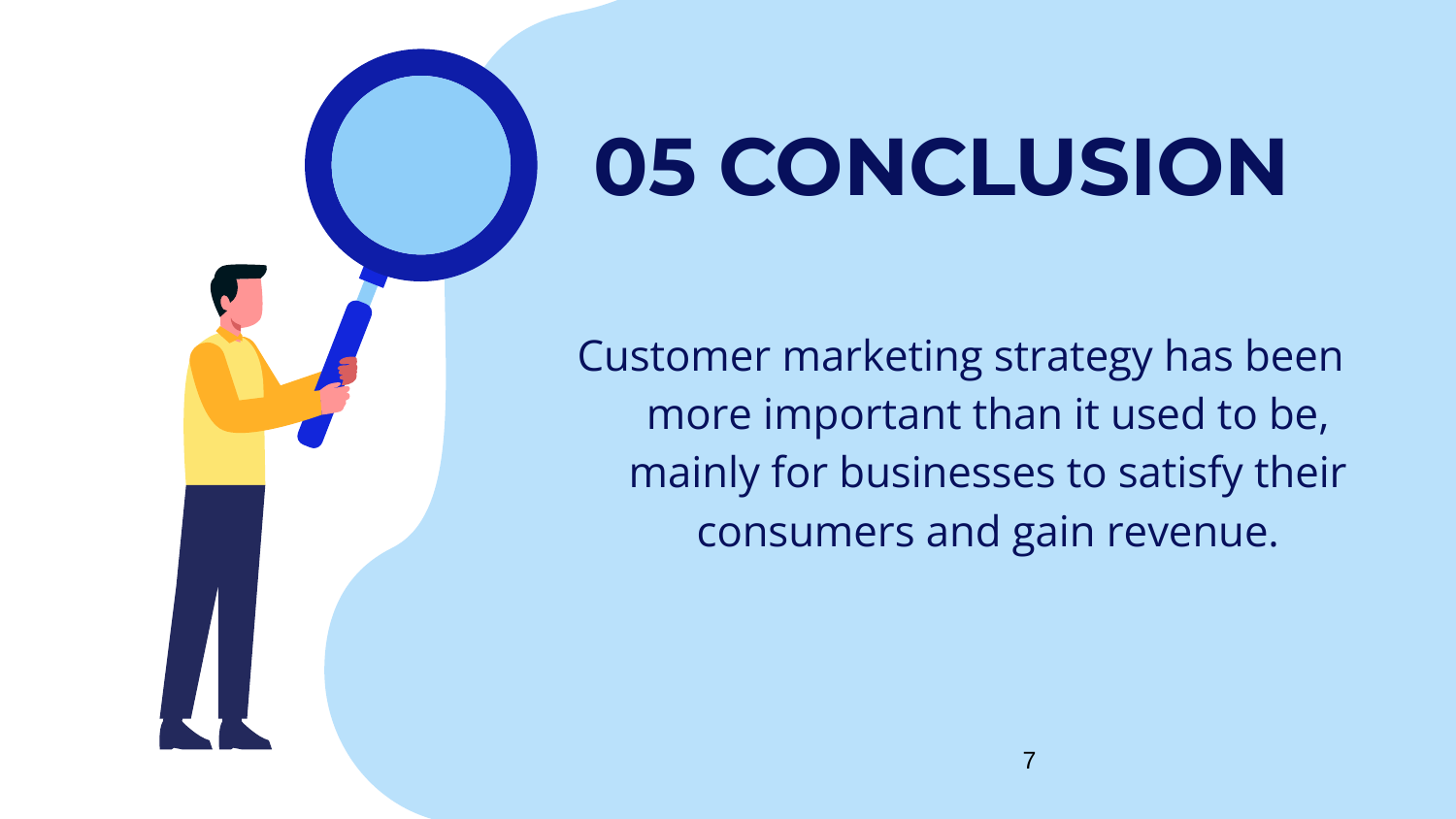

# 05 CONCLUSION

Customer marketing strategy has been more important than it used to be, mainly for businesses to satisfy their consumers and gain revenue.
7